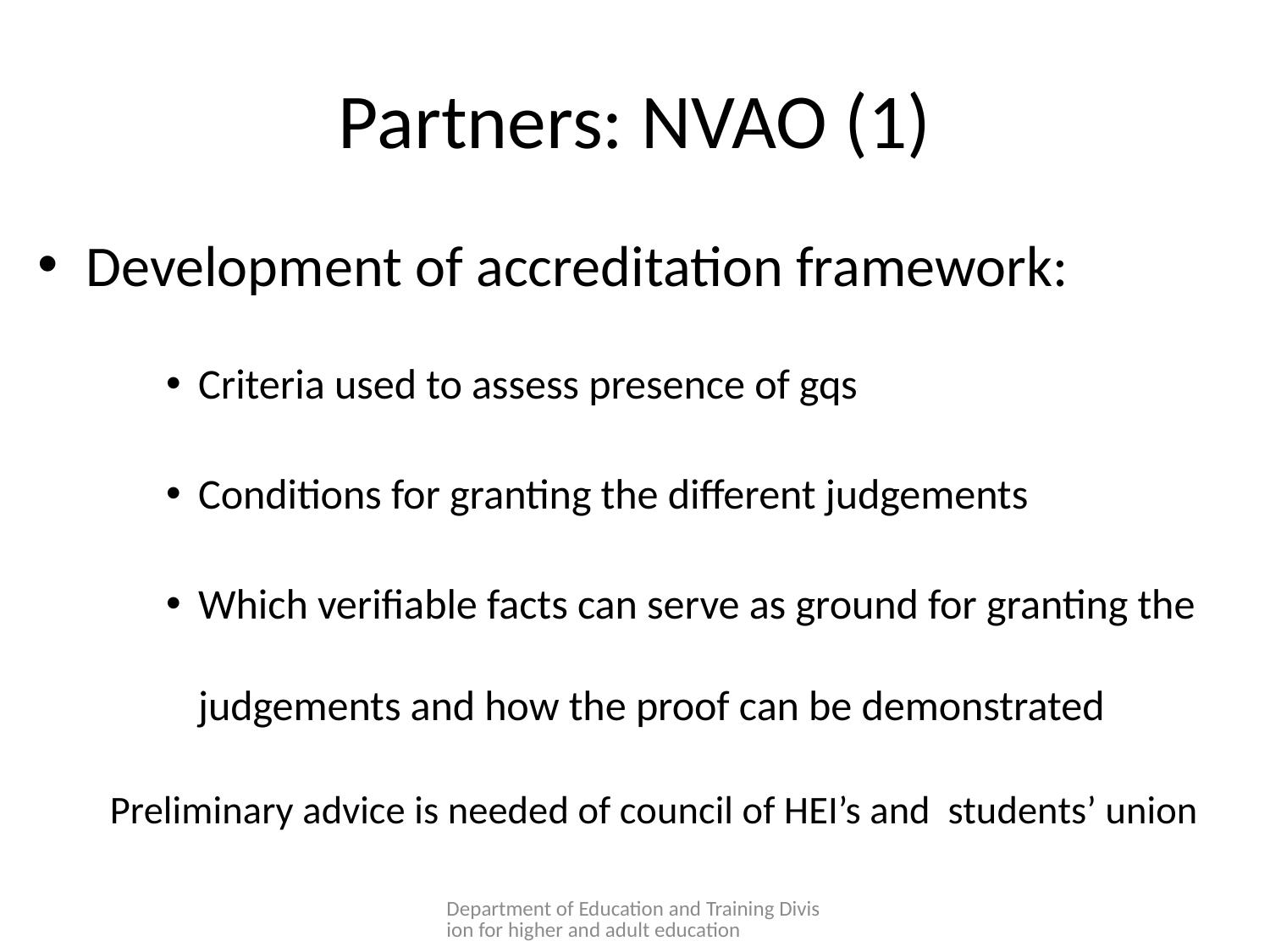

# Partners: NVAO (1)
Development of accreditation framework:
Criteria used to assess presence of gqs
Conditions for granting the different judgements
Which verifiable facts can serve as ground for granting the judgements and how the proof can be demonstrated
Preliminary advice is needed of council of HEI’s and  students’ union
Department of Education and Training Division for higher and adult education